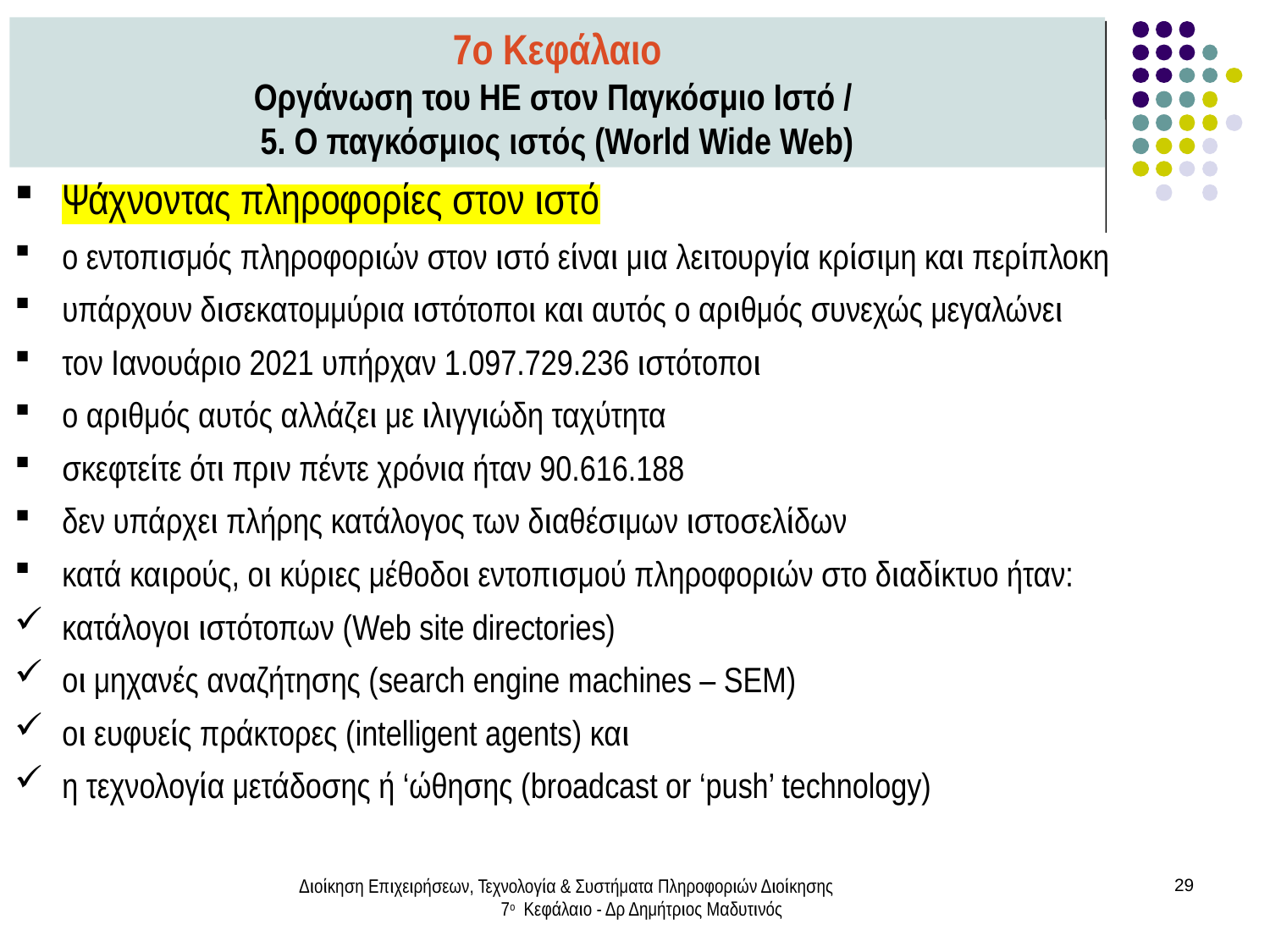

7ο Κεφάλαιο
Οργάνωση του ΗΕ στον Παγκόσμιο Ιστό /
5. Ο παγκόσμιος ιστός (World Wide Web)
Ψάχνοντας πληροφορίες στον ιστό
ο εντοπισμός πληροφοριών στον ιστό είναι μια λειτουργία κρίσιμη και περίπλοκη
υπάρχουν δισεκατομμύρια ιστότοποι και αυτός ο αριθμός συνεχώς μεγαλώνει
τον Ιανουάριο 2021 υπήρχαν 1.097.729.236 ιστότοποι
ο αριθμός αυτός αλλάζει με ιλιγγιώδη ταχύτητα
σκεφτείτε ότι πριν πέντε χρόνια ήταν 90.616.188
δεν υπάρχει πλήρης κατάλογος των διαθέσιμων ιστοσελίδων
κατά καιρούς, οι κύριες μέθοδοι εντοπισμού πληροφοριών στο διαδίκτυο ήταν:
κατάλογοι ιστότοπων (Web site directories)
οι μηχανές αναζήτησης (search engine machines – SEM)
οι ευφυείς πράκτορες (intelligent agents) και
η τεχνολογία μετάδοσης ή ‘ώθησης (broadcast or ‘push’ technology)
Διοίκηση Επιχειρήσεων, Τεχνολογία & Συστήματα Πληροφοριών Διοίκησης                                   7ο  Κεφάλαιο - Δρ Δημήτριος Μαδυτινός
29